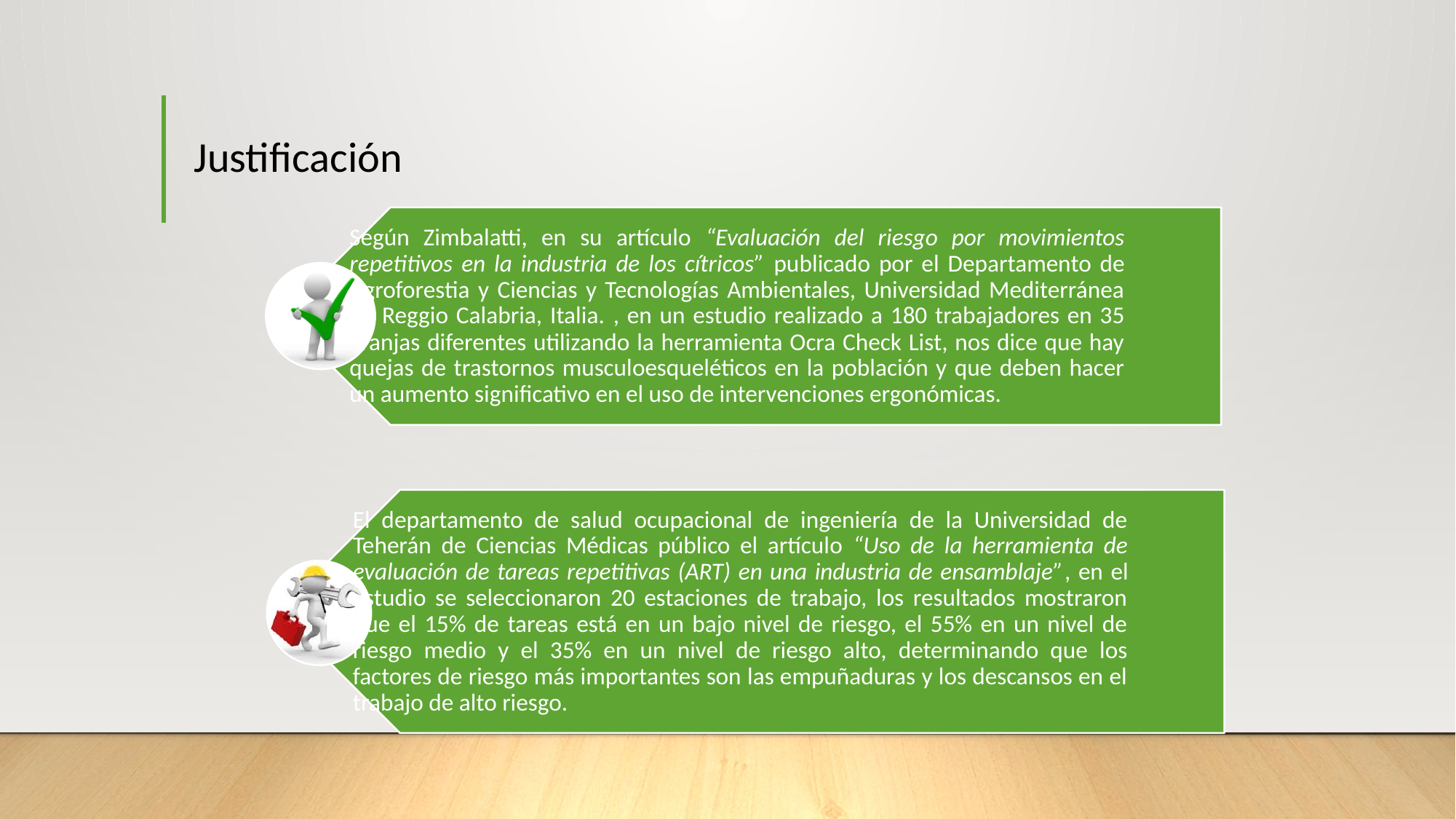

# Justificación
Según Zimbalatti, en su artículo “Evaluación del riesgo por movimientos repetitivos en la industria de los cítricos” publicado por el Departamento de Agroforestia y Ciencias y Tecnologías Ambientales, Universidad Mediterránea de Reggio Calabria, Italia. , en un estudio realizado a 180 trabajadores en 35 granjas diferentes utilizando la herramienta Ocra Check List, nos dice que hay quejas de trastornos musculoesqueléticos en la población y que deben hacer un aumento significativo en el uso de intervenciones ergonómicas.
El departamento de salud ocupacional de ingeniería de la Universidad de Teherán de Ciencias Médicas público el artículo “Uso de la herramienta de evaluación de tareas repetitivas (ART) en una industria de ensamblaje”, en el estudio se seleccionaron 20 estaciones de trabajo, los resultados mostraron que el 15% de tareas está en un bajo nivel de riesgo, el 55% en un nivel de riesgo medio y el 35% en un nivel de riesgo alto, determinando que los factores de riesgo más importantes son las empuñaduras y los descansos en el trabajo de alto riesgo.